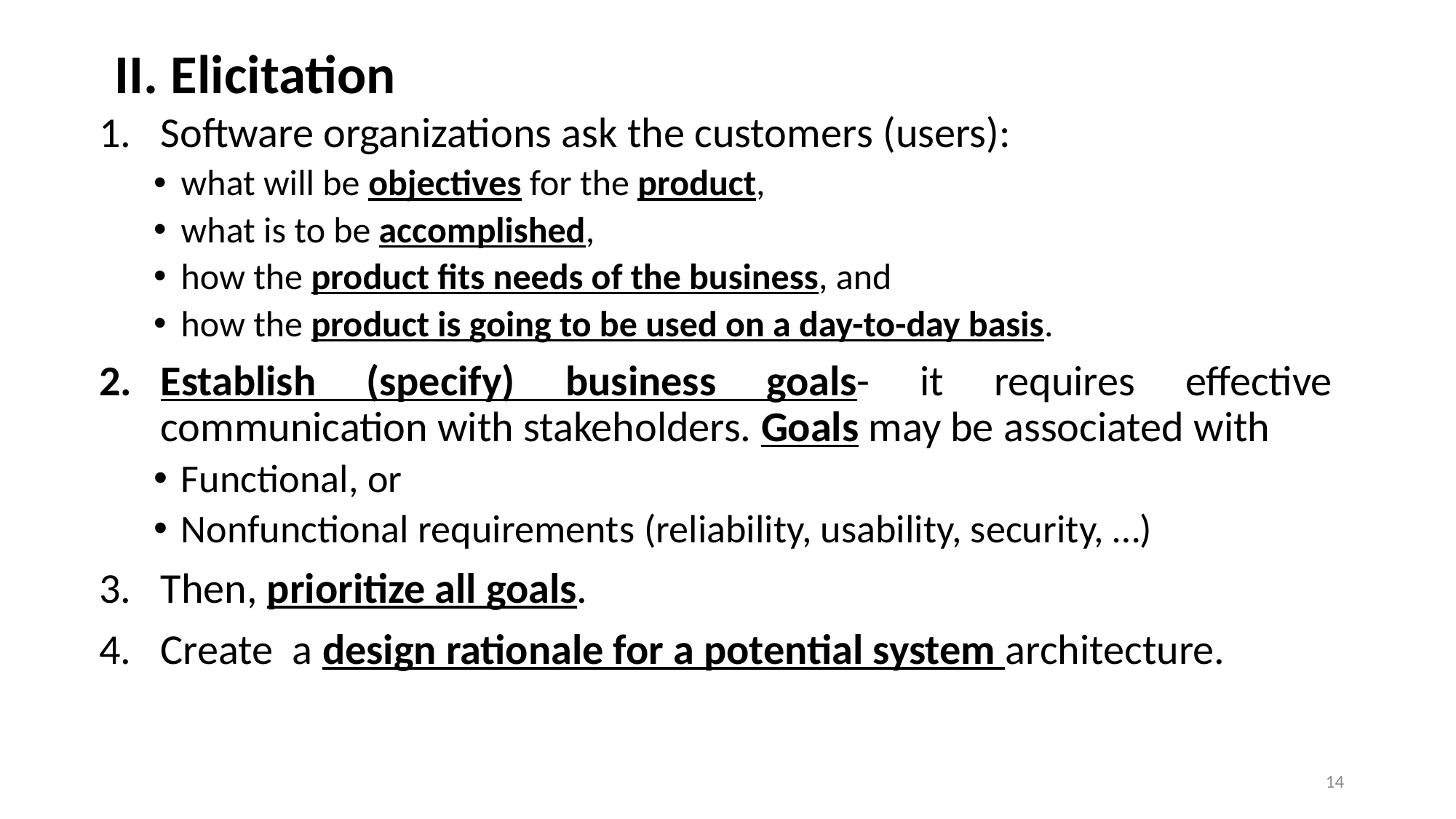

II. Elicitation
Software organizations ask the customers (users):
what will be objectives for the product,
what is to be accomplished,
how the product fits needs of the business, and
how the product is going to be used on a day-to-day basis.
Establish (specify) business goals- it requires effective communication with stakeholders. Goals may be associated with
Functional, or
Nonfunctional requirements (reliability, usability, security, …)
Then, prioritize all goals.
Create  a design rationale for a potential system architecture.

14